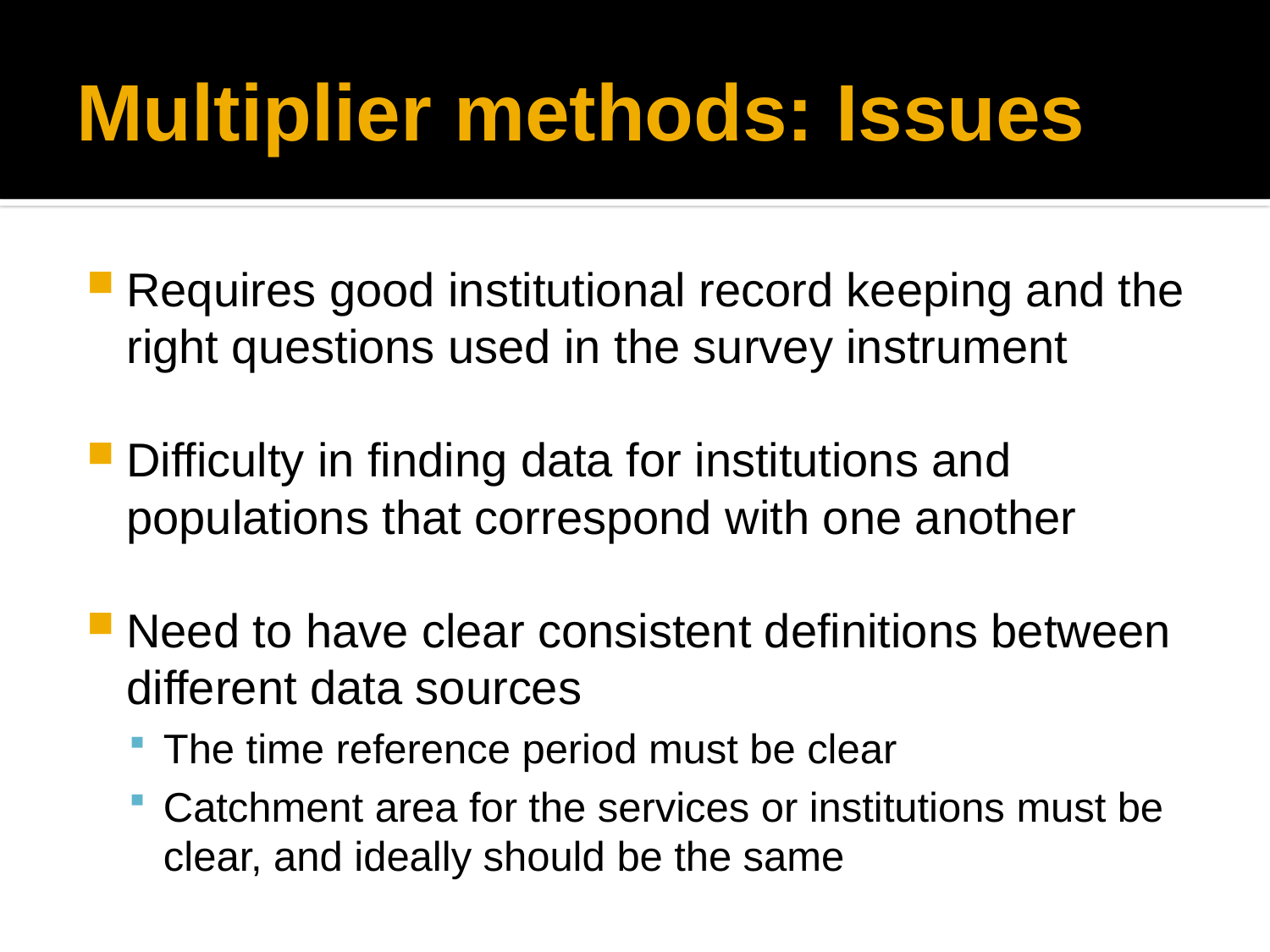

# Multiplier methods: Issues
Requires good institutional record keeping and the right questions used in the survey instrument

Difficulty in finding data for institutions and populations that correspond with one another

Need to have clear consistent definitions between different data sources
The time reference period must be clear
Catchment area for the services or institutions must be clear, and ideally should be the same